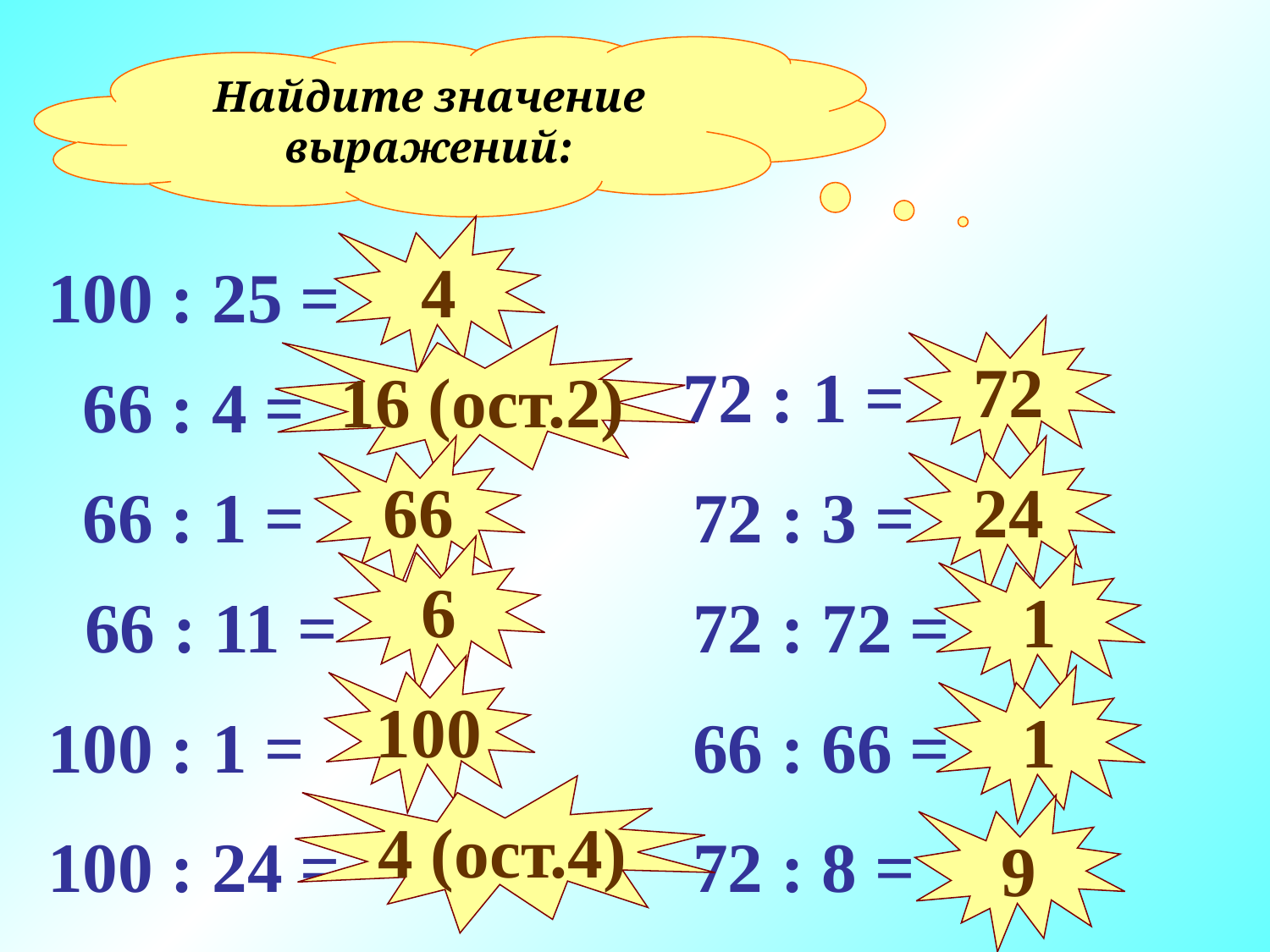

Найдите значение
выражений:
4
100 : 25 =
72
16 (ост.2)
  72 : 1 =
  66 : 4 =
66
24
  66 : 1 =
  72 : 3 =
6
1
  66 : 11 =
  72 : 72 =
100
1
100 : 1 =
  66 : 66 =
4 (ост.4)
9
100 : 24 =
  72 : 8 =